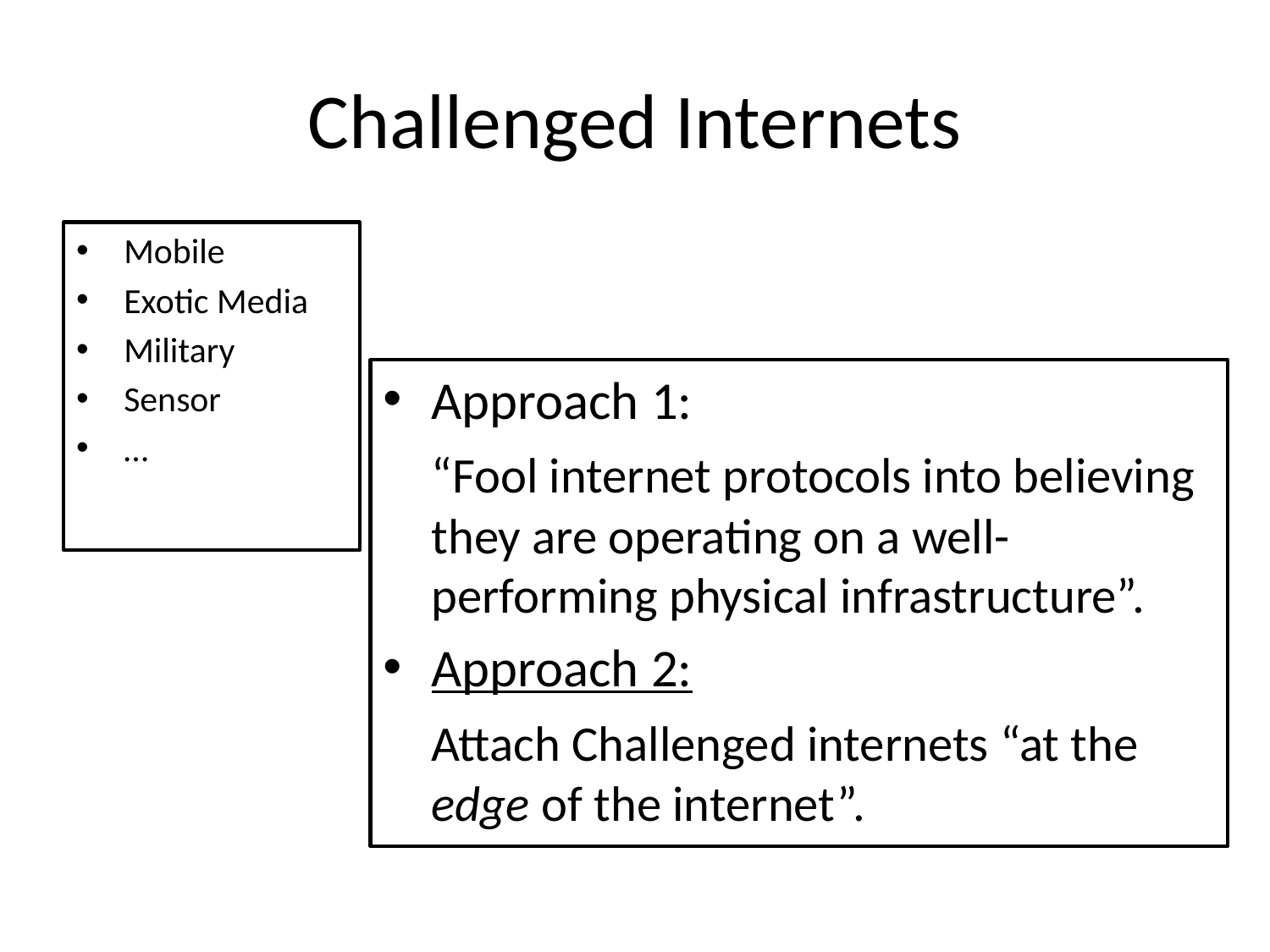

# Challenged Internets
Mobile
Exotic Media
Military
Sensor
…
Approach 1:
	“Fool internet protocols into believing they are operating on a well-performing physical infrastructure”.
Approach 2:
	Attach Challenged internets “at the edge of the internet”.